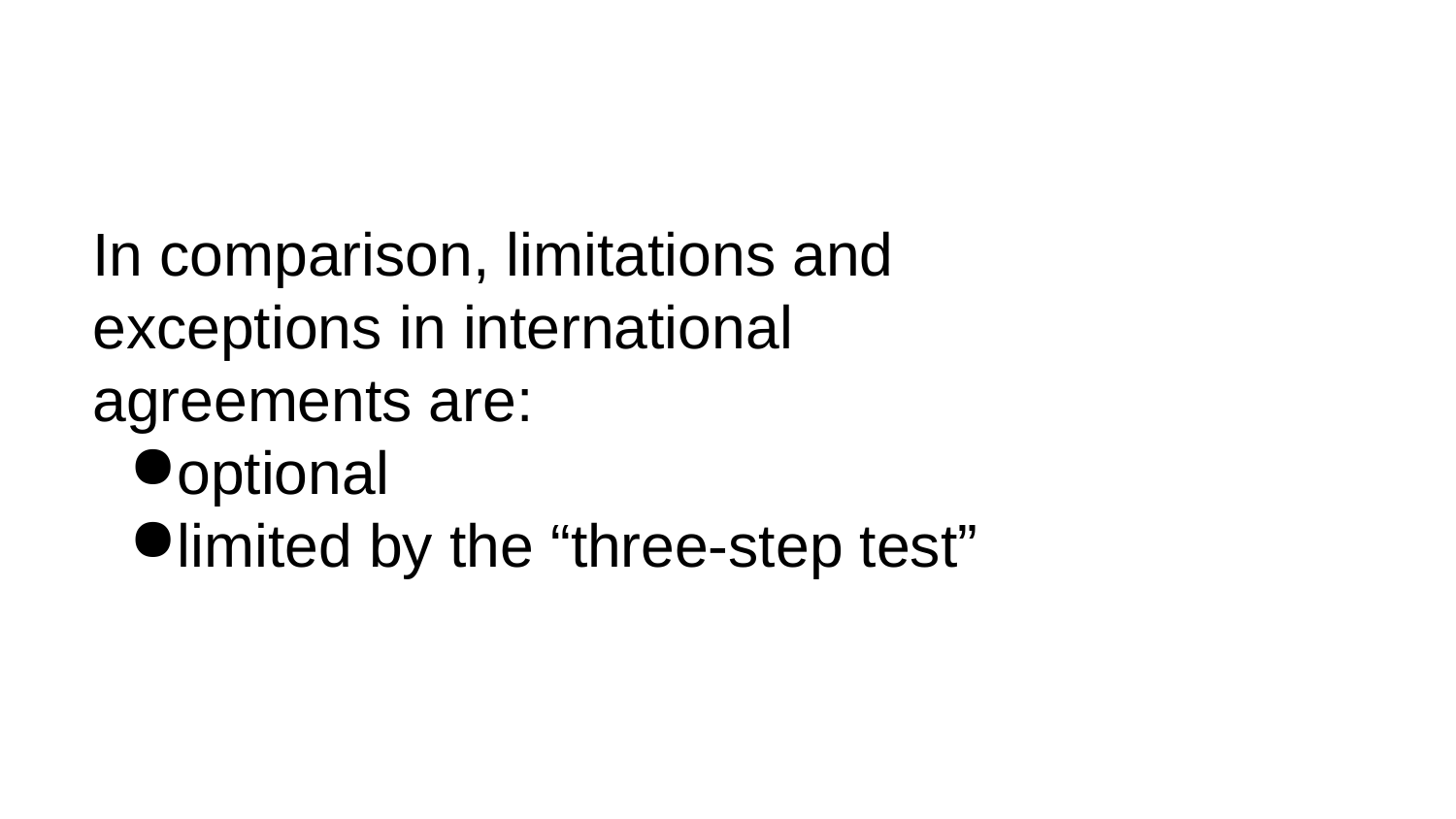

# In comparison, limitations and exceptions in international agreements are:
optional
limited by the “three-step test”